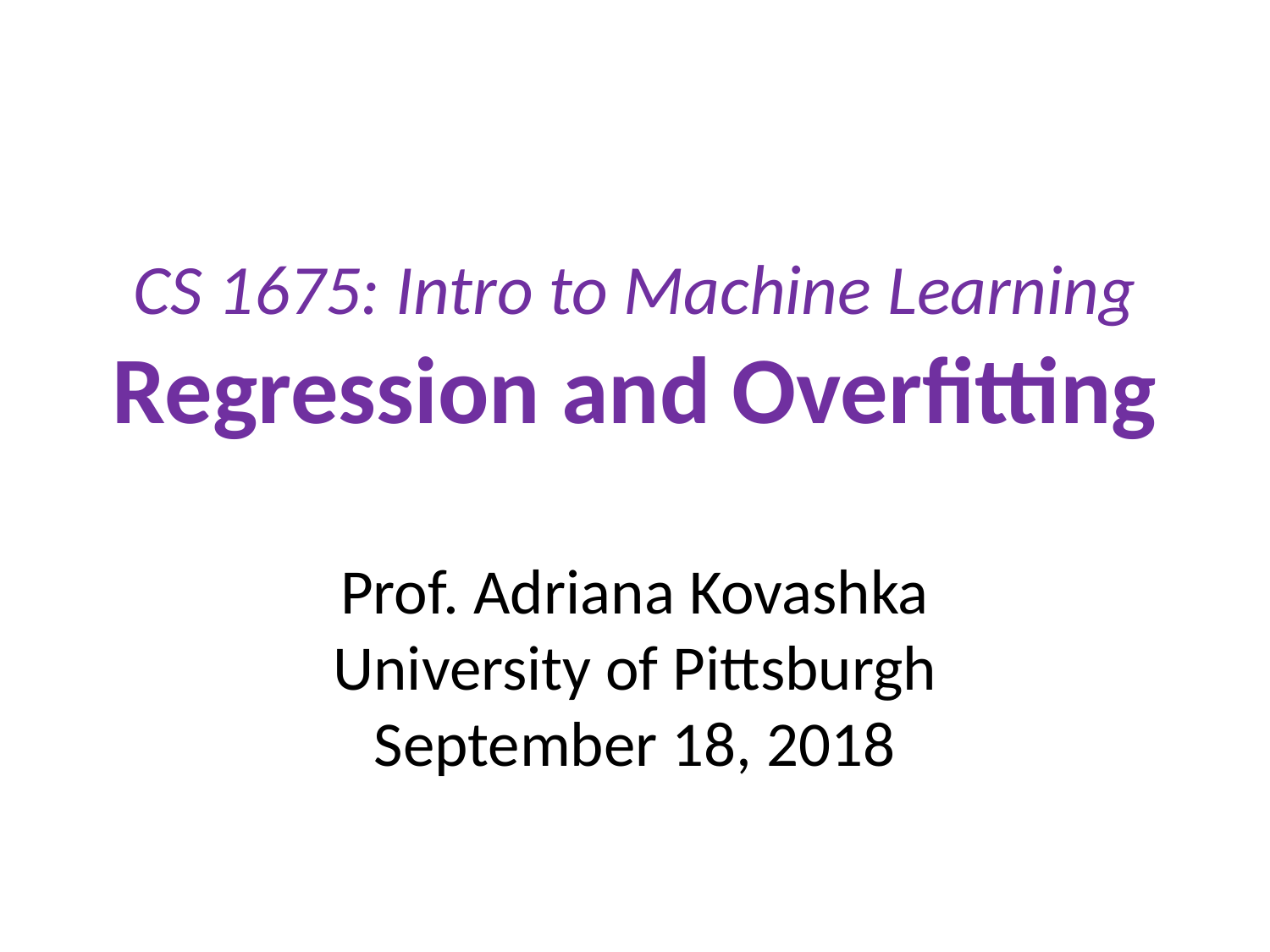

# CS 1675: Intro to Machine Learning Regression and Overfitting
Prof. Adriana Kovashka
University of Pittsburgh
September 18, 2018